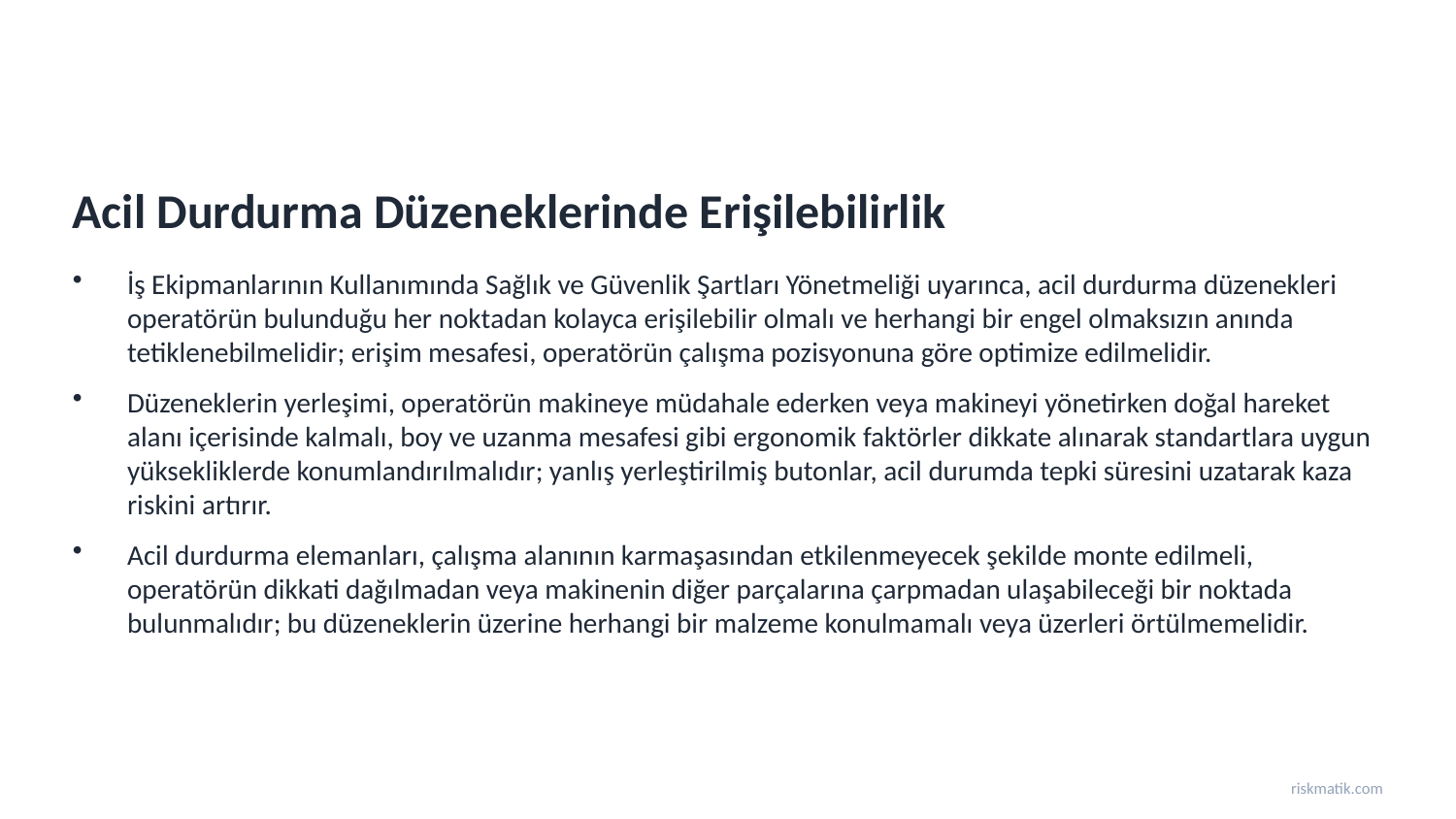

Acil Durdurma Düzeneklerinde Erişilebilirlik
İş Ekipmanlarının Kullanımında Sağlık ve Güvenlik Şartları Yönetmeliği uyarınca, acil durdurma düzenekleri operatörün bulunduğu her noktadan kolayca erişilebilir olmalı ve herhangi bir engel olmaksızın anında tetiklenebilmelidir; erişim mesafesi, operatörün çalışma pozisyonuna göre optimize edilmelidir.
Düzeneklerin yerleşimi, operatörün makineye müdahale ederken veya makineyi yönetirken doğal hareket alanı içerisinde kalmalı, boy ve uzanma mesafesi gibi ergonomik faktörler dikkate alınarak standartlara uygun yüksekliklerde konumlandırılmalıdır; yanlış yerleştirilmiş butonlar, acil durumda tepki süresini uzatarak kaza riskini artırır.
Acil durdurma elemanları, çalışma alanının karmaşasından etkilenmeyecek şekilde monte edilmeli, operatörün dikkati dağılmadan veya makinenin diğer parçalarına çarpmadan ulaşabileceği bir noktada bulunmalıdır; bu düzeneklerin üzerine herhangi bir malzeme konulmamalı veya üzerleri örtülmemelidir.
riskmatik.com